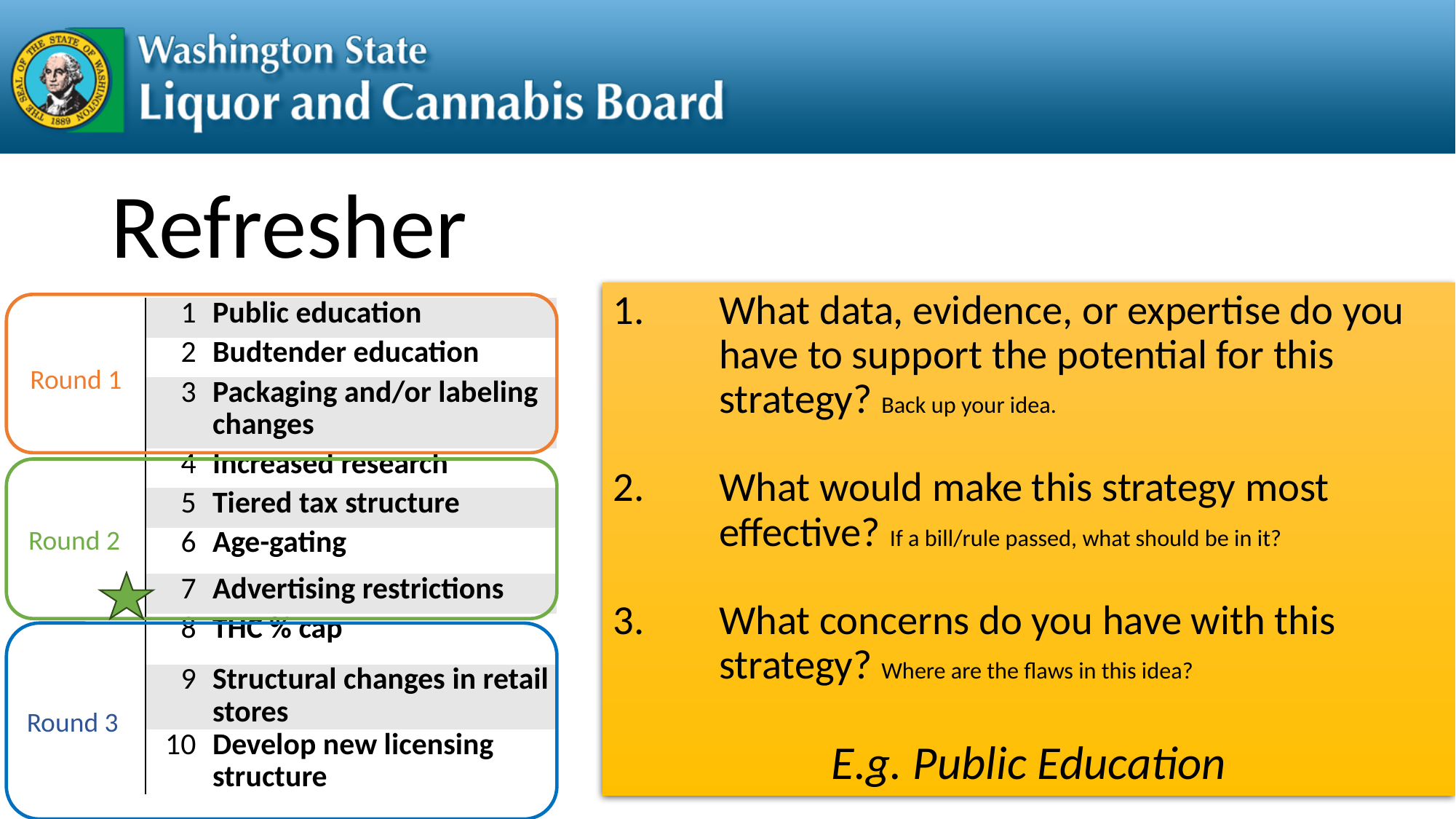

Refresher
What data, evidence, or expertise do you have to support the potential for this strategy? Back up your idea.

What would make this strategy most effective? If a bill/rule passed, what should be in it?

What concerns do you have with this strategy? Where are the flaws in this idea?

E.g. Public Education

| 1 | Public education |
| --- | --- |
| 2 | Budtender education |
| 3 | Packaging and/or labeling changes |
| 4 | Increased research |
| 5 | Tiered tax structure |
| 6 | Age-gating |
| 7 | Advertising restrictions |
| 8 | THC % cap |
| 9 | Structural changes in retail stores |
| 10 | Develop new licensing structure |
Round 1

Round 2

Round 3